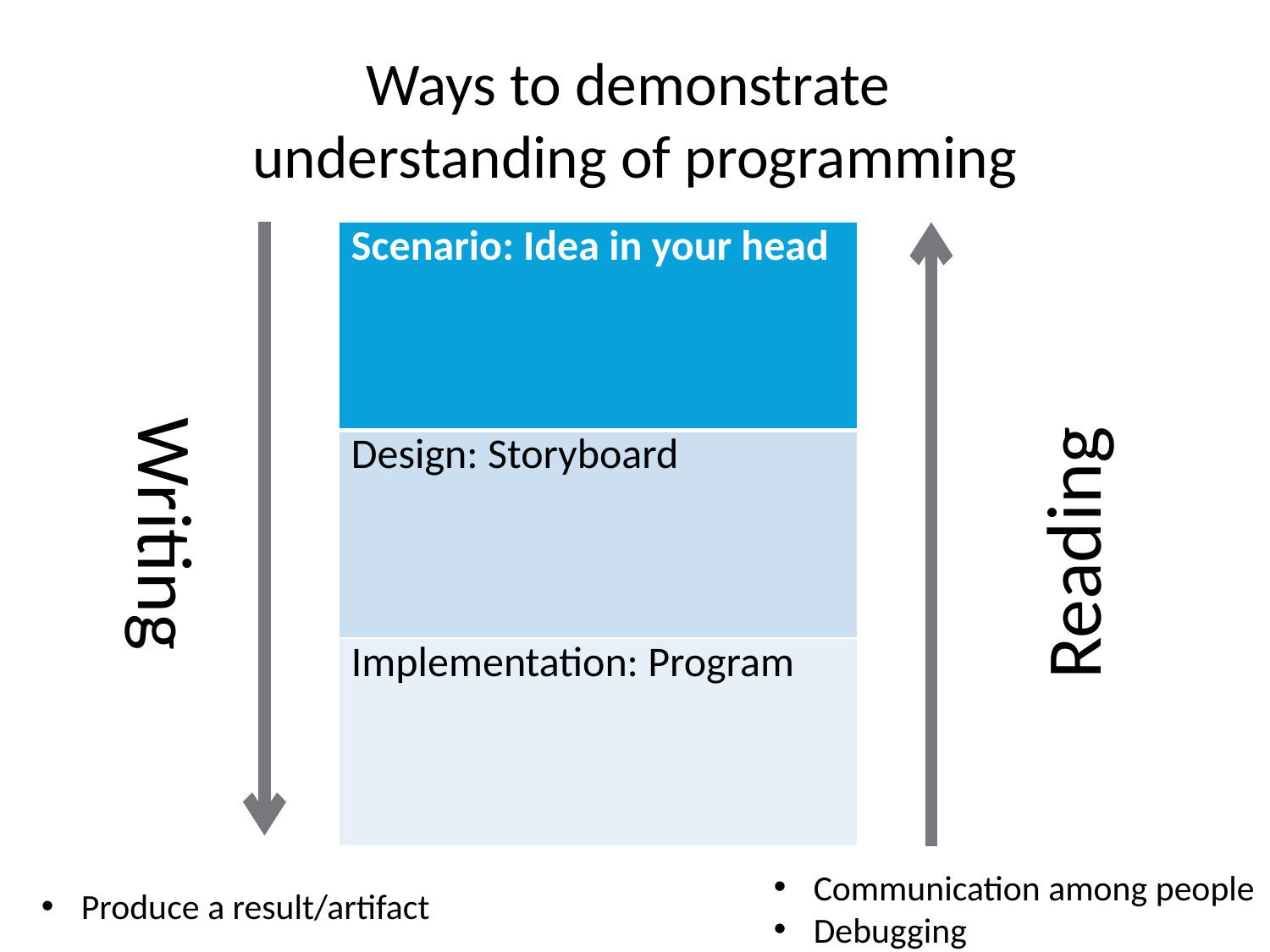

# Ways to demonstrate understanding of programming
| Scenario: Idea in your head |
| --- |
| Design: Storyboard |
| Implementation: Program |
Writing
Reading
Communication among people
Debugging
Produce a result/artifact